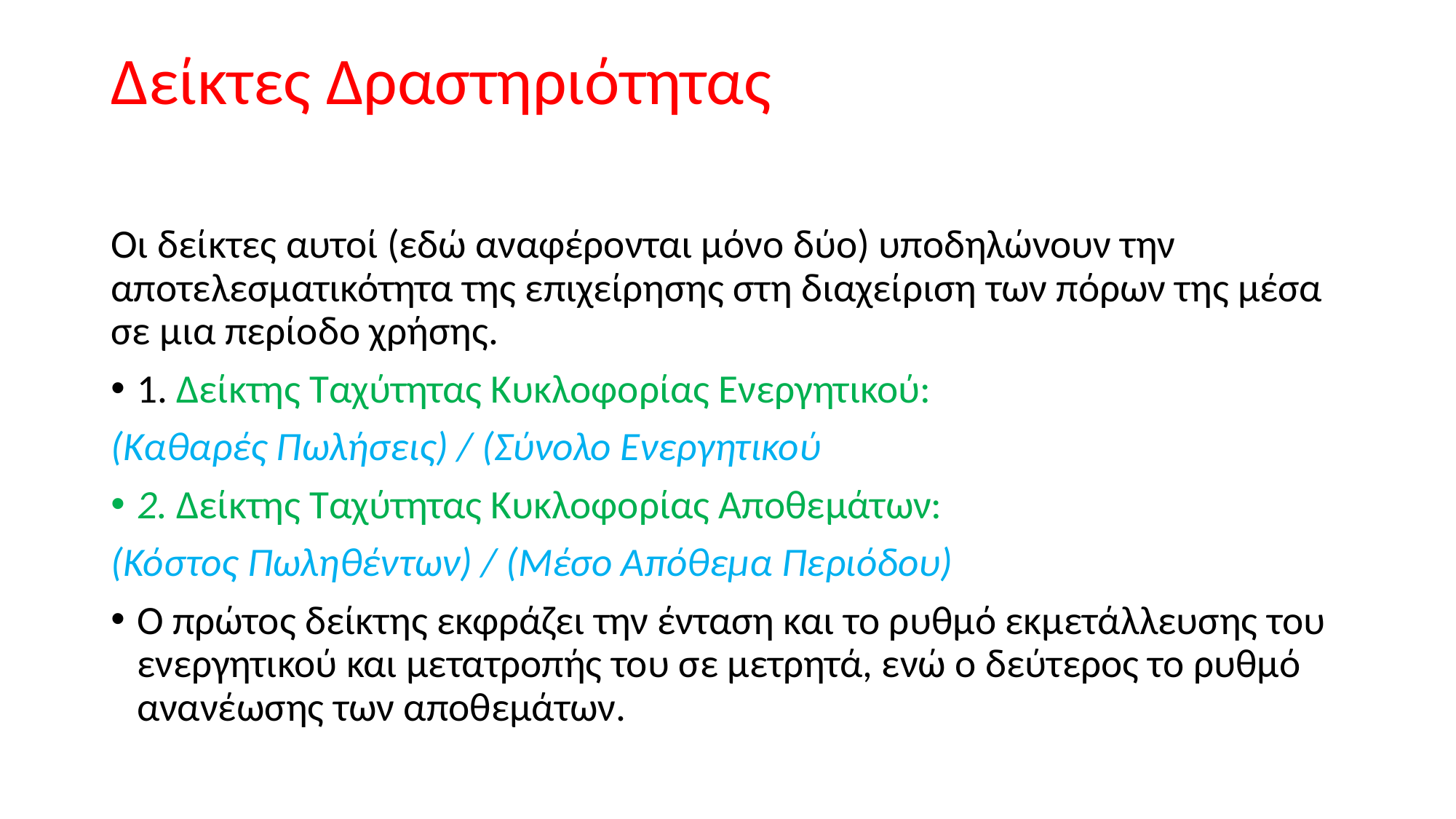

# Δείκτες Δραστηριότητας
Οι δείκτες αυτοί (εδώ αναφέρονται µόνο δύο) υποδηλώνουν την αποτελεσµατικότητα της επιχείρησης στη διαχείριση των πόρων της µέσα σε µια περίοδο χρήσης.
1. Δείκτης Ταχύτητας Κυκλοφορίας Ενεργητικού:
(Καθαρές Πωλήσεις) / (Σύνολο Ενεργητικού
2. Δείκτης Ταχύτητας Κυκλοφορίας Αποθεµάτων:
(Κόστος Πωληθέντων) / (Μέσο Απόθεµα Περιόδου)
Ο πρώτος δείκτης εκφράζει την ένταση και το ρυθµό εκµετάλλευσης του ενεργητικού και µετατροπής του σε µετρητά, ενώ ο δεύτερος το ρυθµό ανανέωσης των αποθεµάτων.